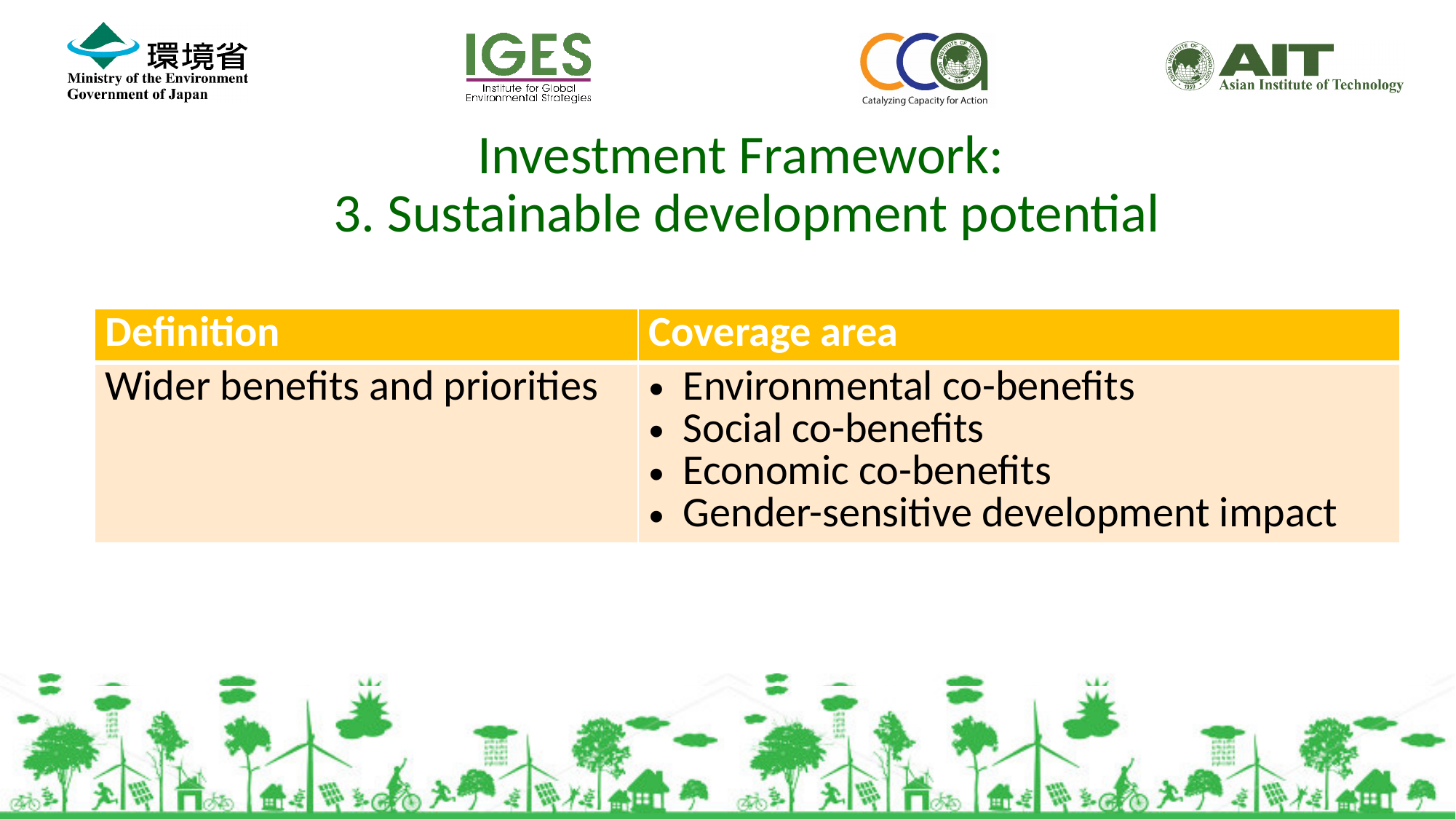

Investment Framework:
 3. Sustainable development potential
| Definition | Coverage area |
| --- | --- |
| Wider benefits and priorities | Environmental co-benefits Social co-benefits Economic co-benefits Gender-sensitive development impact |